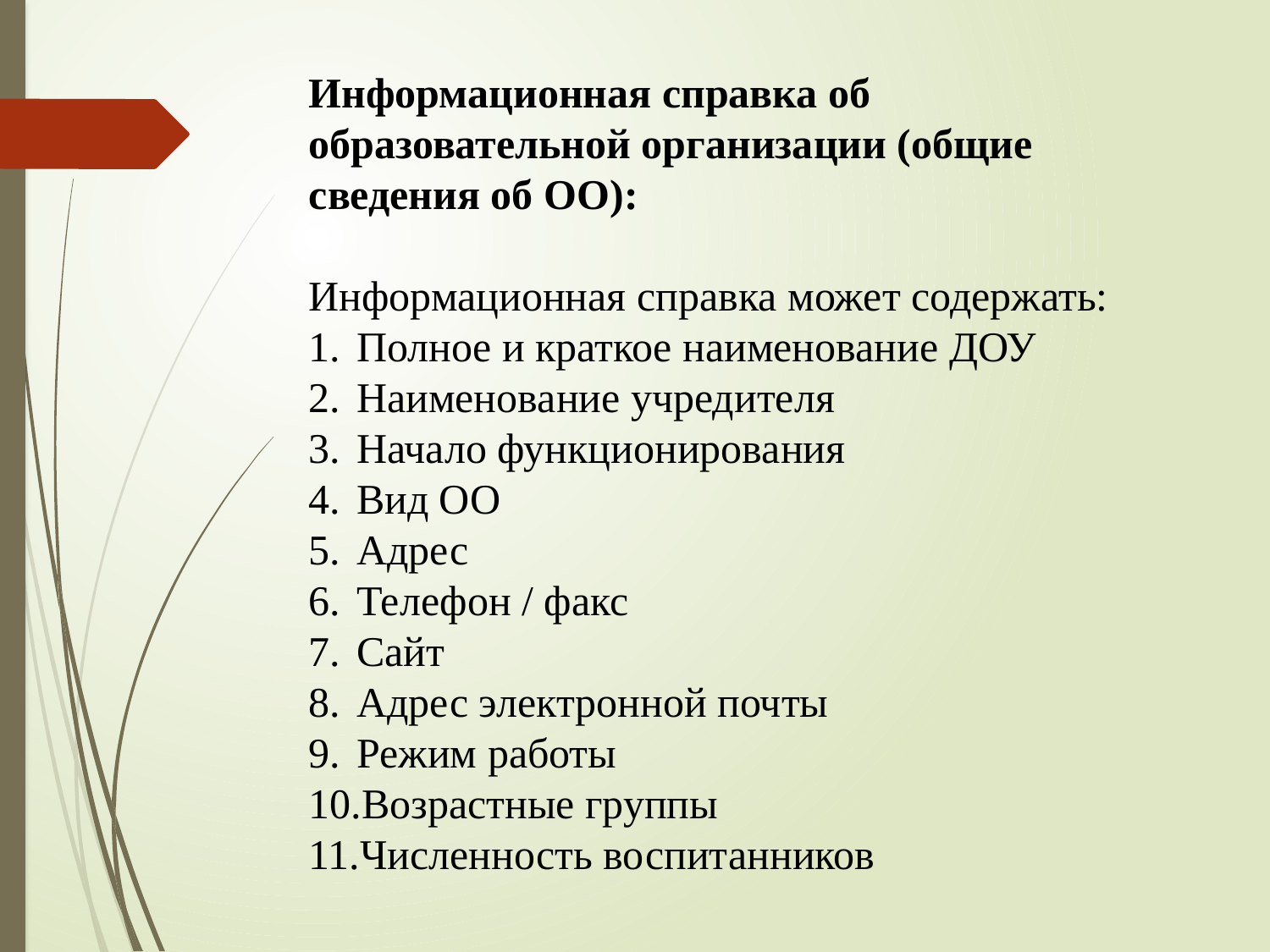

Информационная справка об образовательной организации (общие сведения об ОО):

Информационная справка может содержать:
Полное и краткое наименование ДОУ
Наименование учредителя
Начало функционирования
Вид ОО
Адрес
Телефон / факс
Сайт
Адрес электронной почты
Режим работы
Возрастные группы
Численность воспитанников